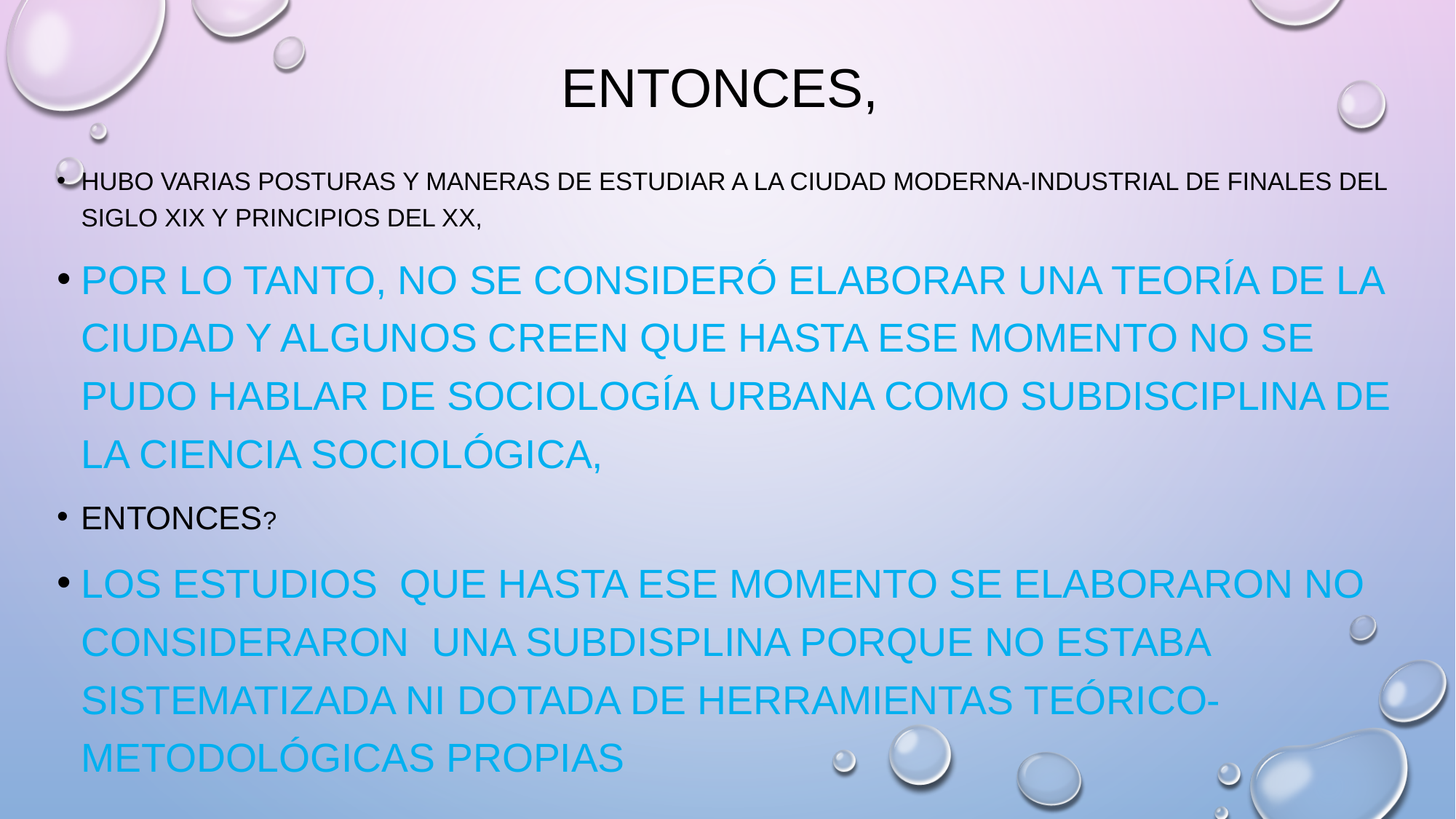

# Entonces,
Hubo varias posturas y maneras de estudiar a la ciudad moderna-industrial de finales del siglo XIX y principios del XX,
Por lo tanto, no se consideró elaborar una teoría de la ciudad y algunos creen que hasta ese momento no se pudo hablar de sociología urbana como subdisciplina de la ciencia sociológica,
ENTONCES?
Los estudios  que hasta ese momento se elaboraron no consideraron  una subdisplina porque no estaba sistematizada ni dotada de herramientas teórico-metodológicas propias